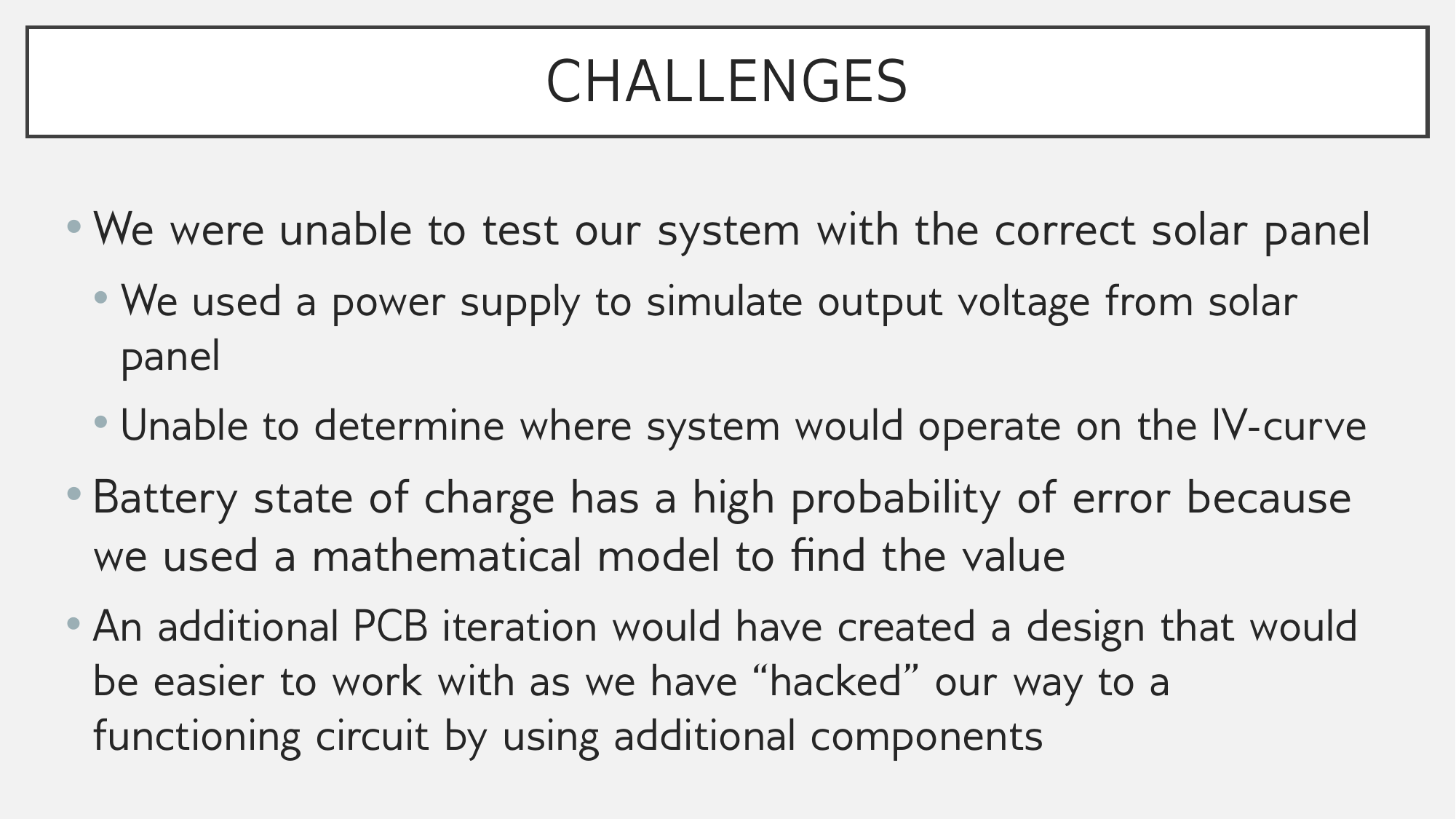

# challenges
We were unable to test our system with the correct solar panel
We used a power supply to simulate output voltage from solar panel
Unable to determine where system would operate on the IV-curve
Battery state of charge has a high probability of error because we used a mathematical model to find the value
An additional PCB iteration would have created a design that would be easier to work with as we have “hacked” our way to a functioning circuit by using additional components